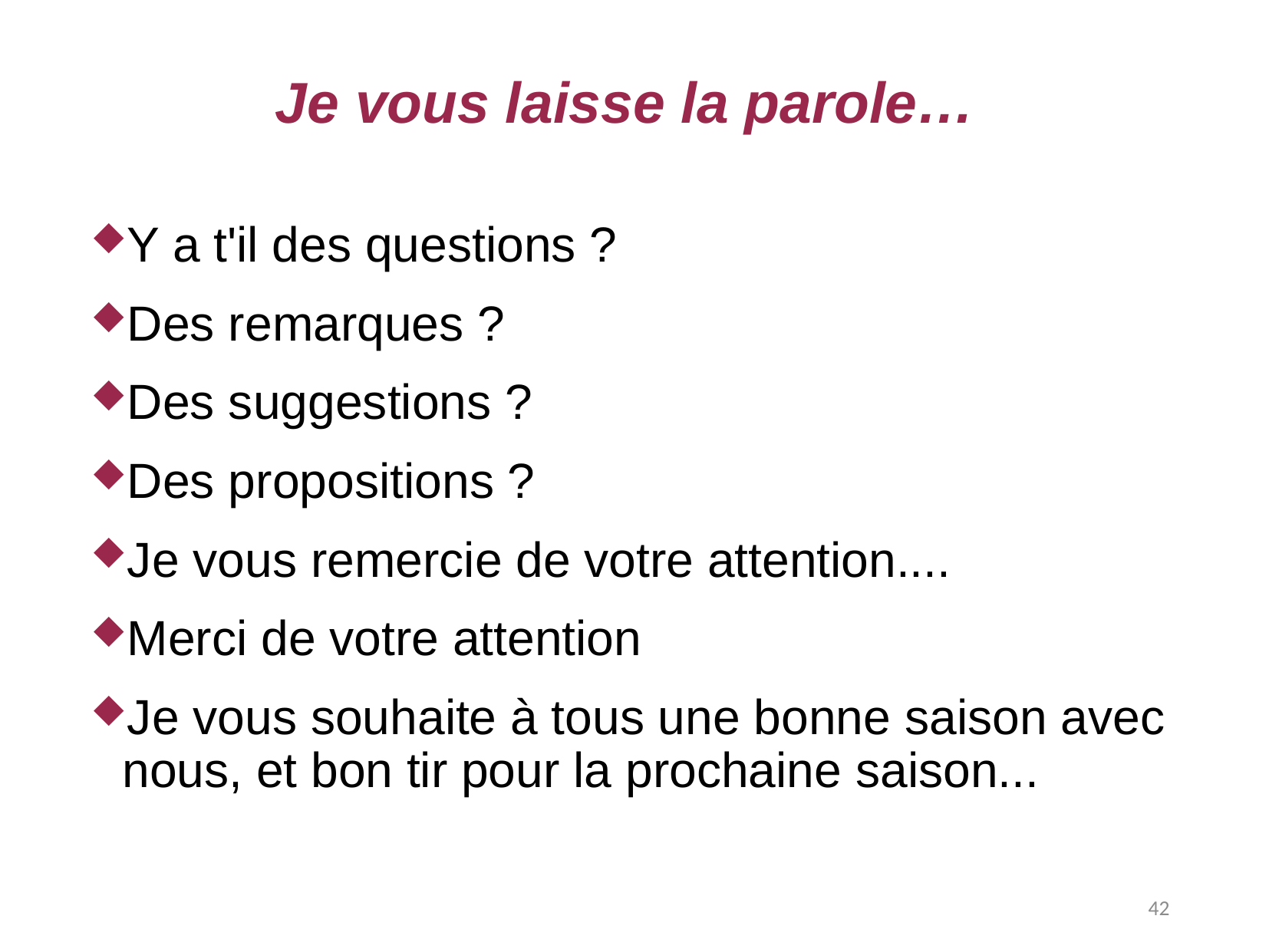

Je vous laisse la parole…
Y a t'il des questions ?
Des remarques ?
Des suggestions ?
Des propositions ?
Je vous remercie de votre attention....
Merci de votre attention
Je vous souhaite à tous une bonne saison avec nous, et bon tir pour la prochaine saison...

42